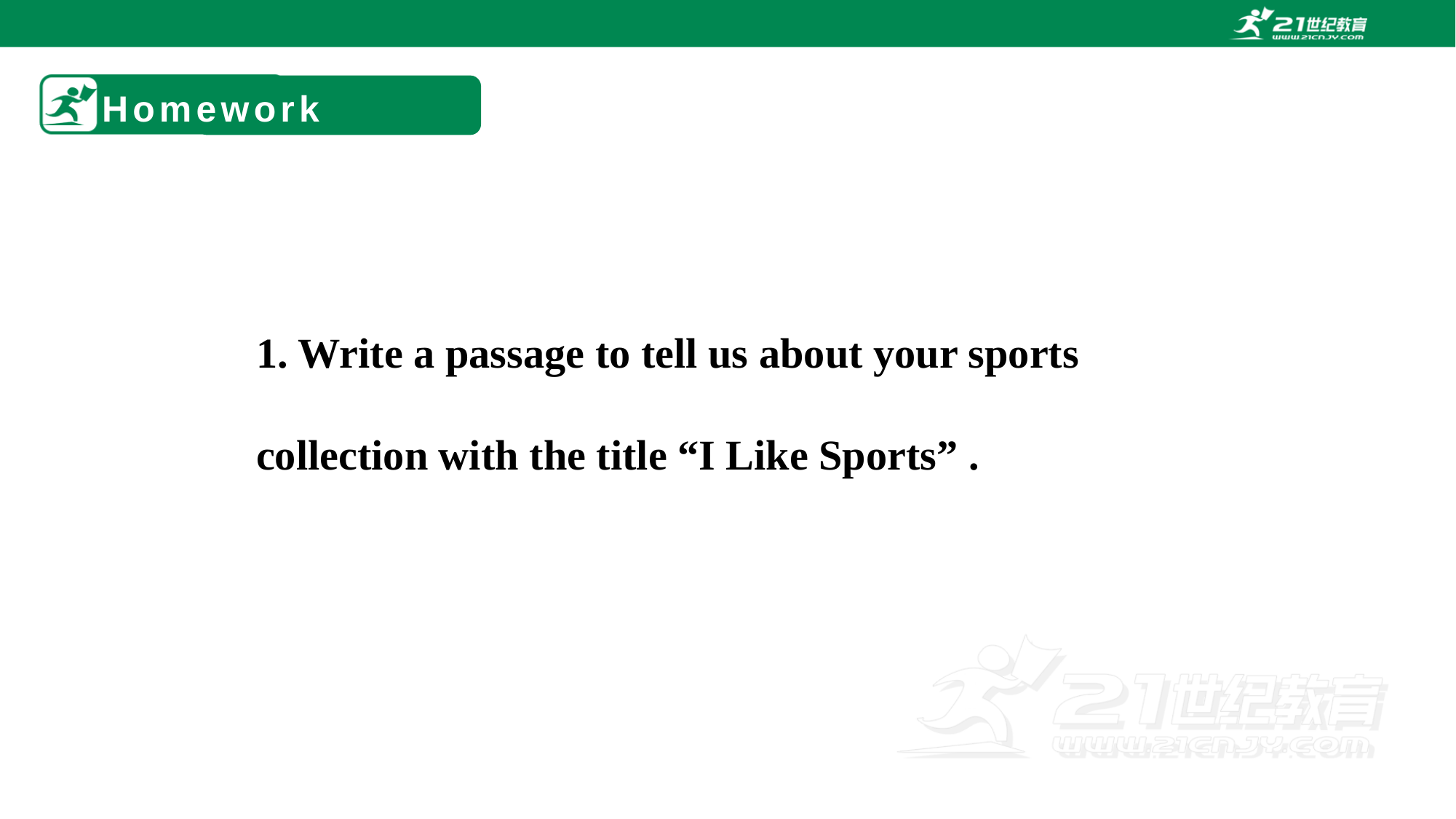

# Homework
1. Write a passage to tell us about your sports collection with the title “I Like Sports” .